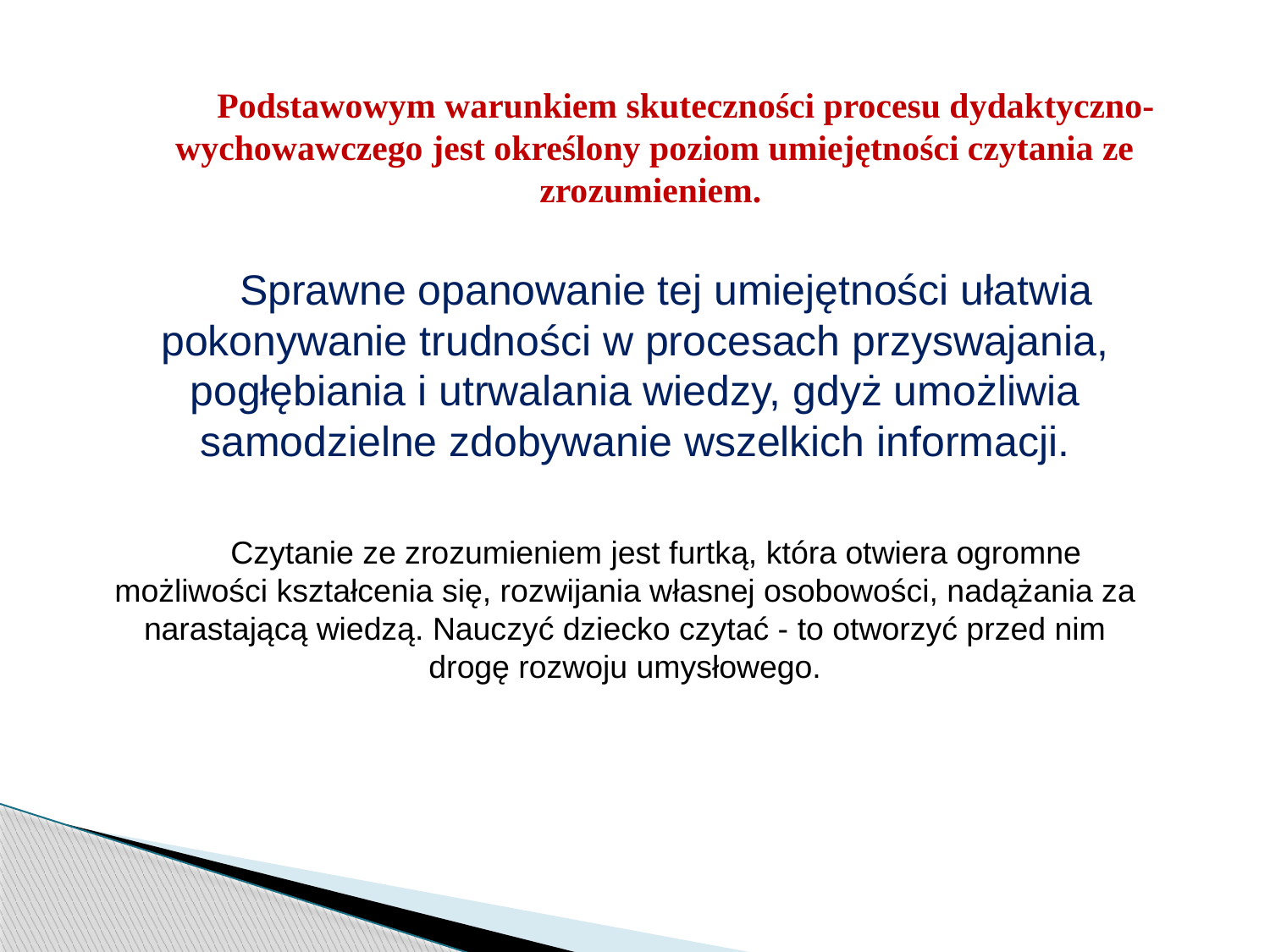

Podstawowym warunkiem skuteczności procesu dydaktyczno-wychowawczego jest określony poziom umiejętności czytania ze zrozumieniem.
Sprawne opanowanie tej umiejętności ułatwia pokonywanie trudności w procesach przyswajania, pogłębiania i utrwalania wiedzy, gdyż umożliwia samodzielne zdobywanie wszelkich informacji.
Czytanie ze zrozumieniem jest furtką, która otwiera ogromne możliwości kształcenia się, rozwijania własnej osobowości, nadążania za narastającą wiedzą. Nauczyć dziecko czytać - to otworzyć przed nim drogę rozwoju umysłowego.